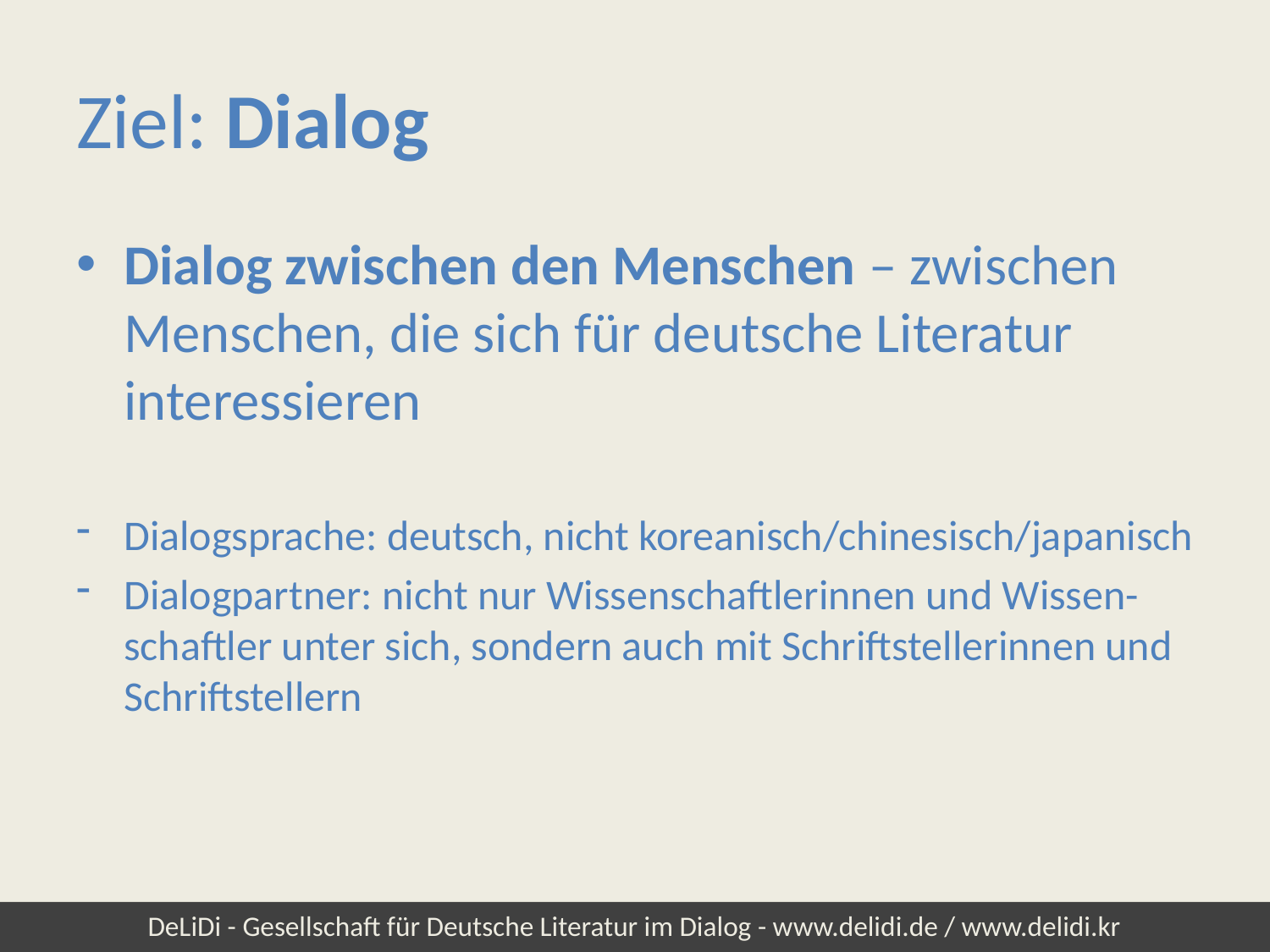

# Ziel: Dialog
Dialog zwischen den Menschen – zwischen Menschen, die sich für deutsche Literatur interessieren
Dialogsprache: deutsch, nicht koreanisch/chinesisch/japanisch
Dialogpartner: nicht nur Wissenschaftlerinnen und Wissen-schaftler unter sich, sondern auch mit Schriftstellerinnen und Schriftstellern